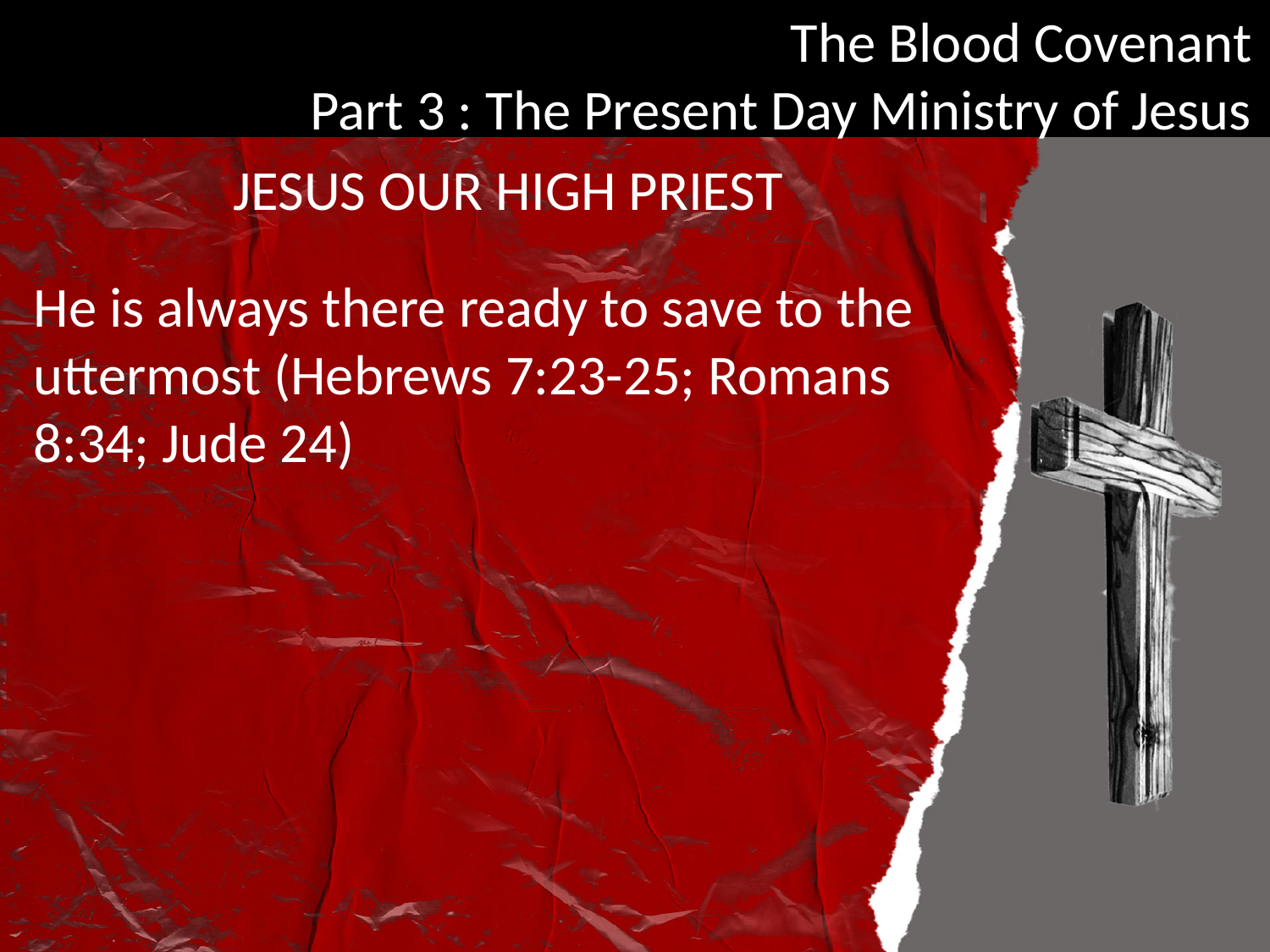

JESUS OUR HIGH PRIEST
He is always there ready to save to the uttermost (Hebrews 7:23-25; Romans 8:34; Jude 24)